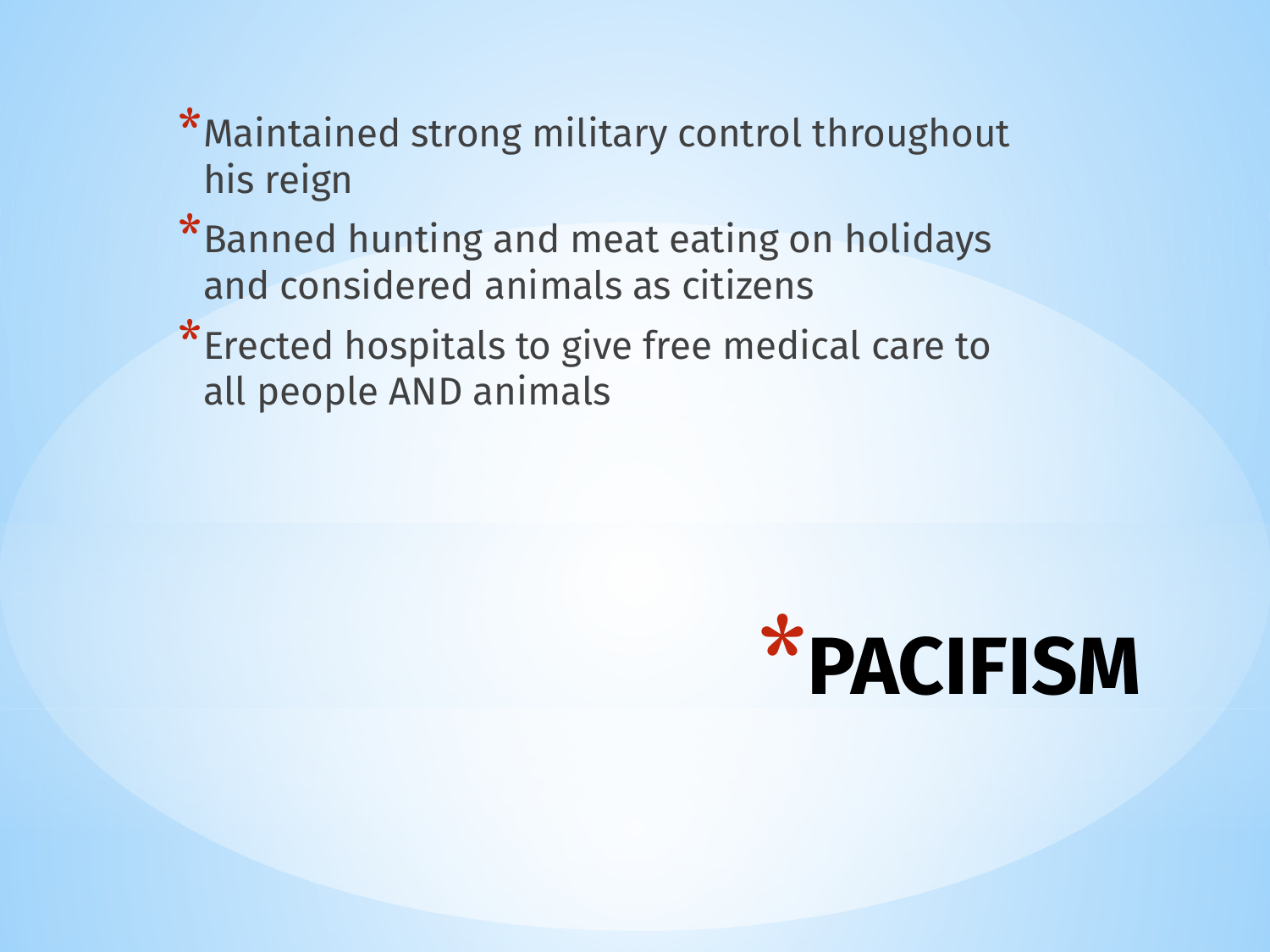

Maintained strong military control throughout his reign
Banned hunting and meat eating on holidays and considered animals as citizens
Erected hospitals to give free medical care to all people AND animals

# PACIFISM